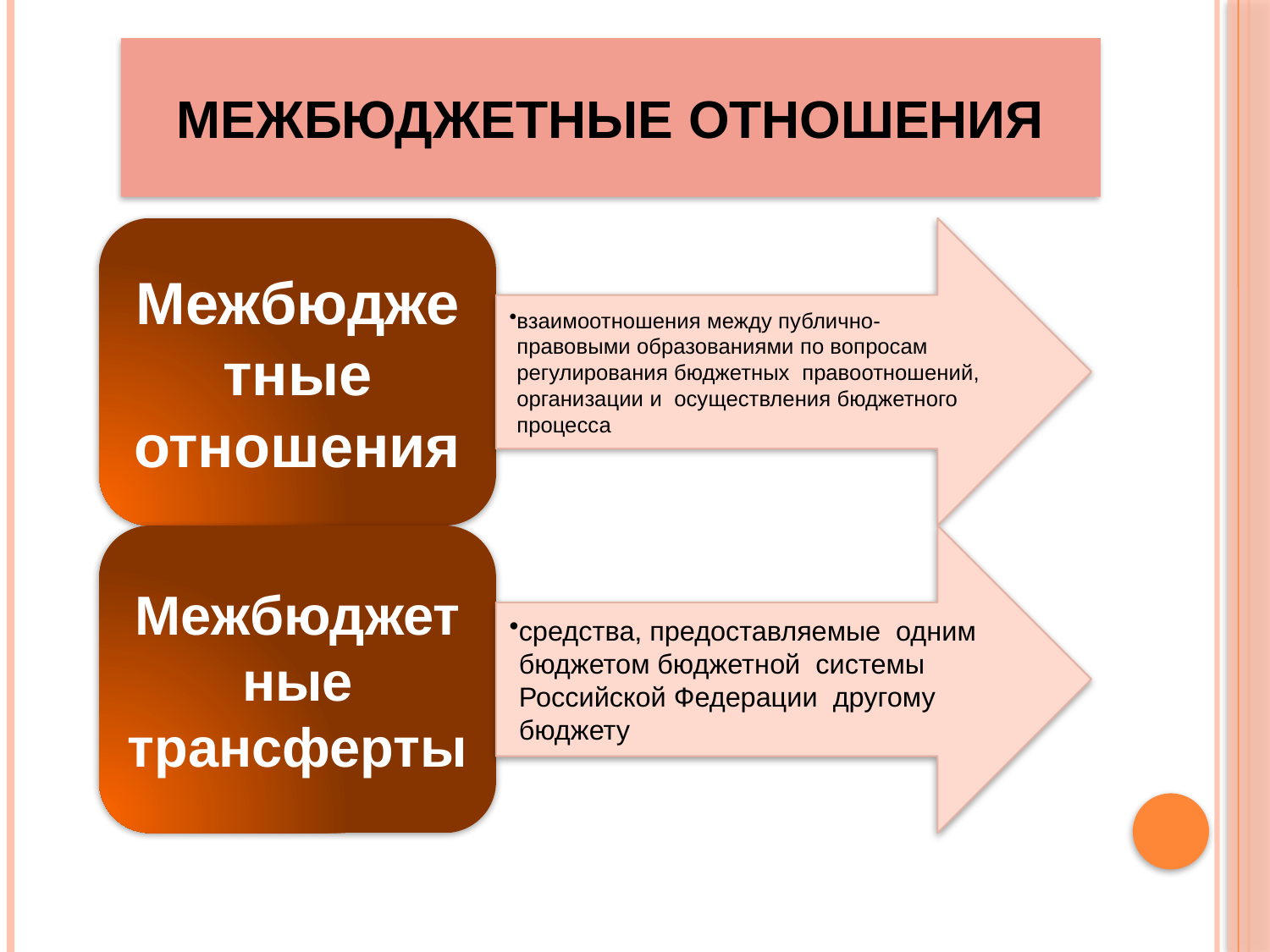

# Межбюджетные отношения
Межбюджетные отношения
взаимоотношения между публично- правовыми образованиями по вопросам  регулирования бюджетных  правоотношений, организации и  осуществления бюджетного процесса
Межбюджетные трансферты
средства, предоставляемые  одним бюджетом бюджетной  системы Российской Федерации  другому бюджету